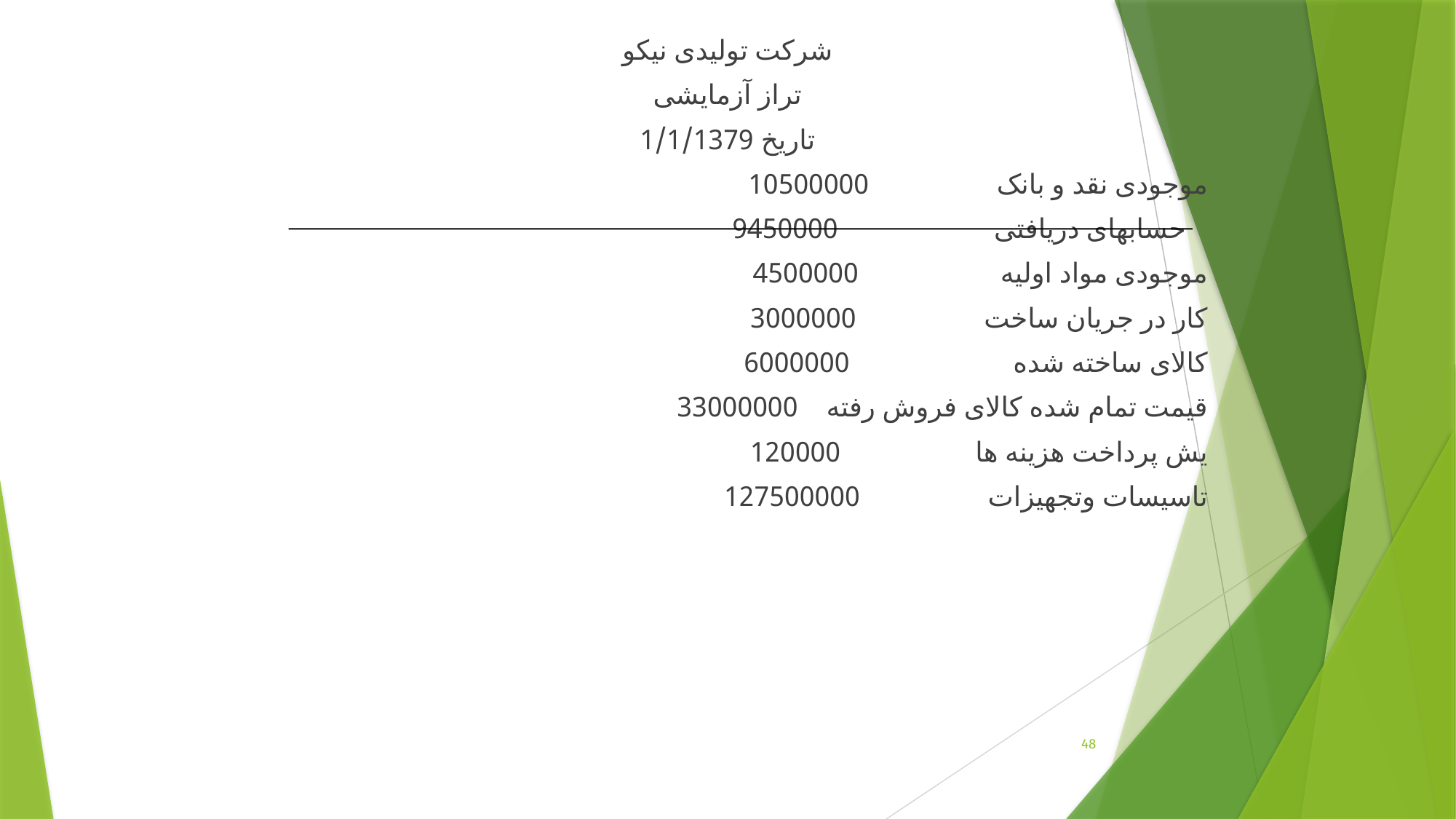

شرکت توليدی نيکو
تراز آزمايشی
تاريخ 1/1/1379
	موجودی نقد و بانک                  10500000
حسابهای دريافتی                      9450000
موجودی مواد اوليه                    4500000
کار در جريان ساخت                  3000000
کالای ساخته شده                       6000000
قیمت تمام شده کالای فروش رفته    33000000
يش پرداخت هزينه ها                   120000
تاسيسات وتجهيزات                  127500000

48